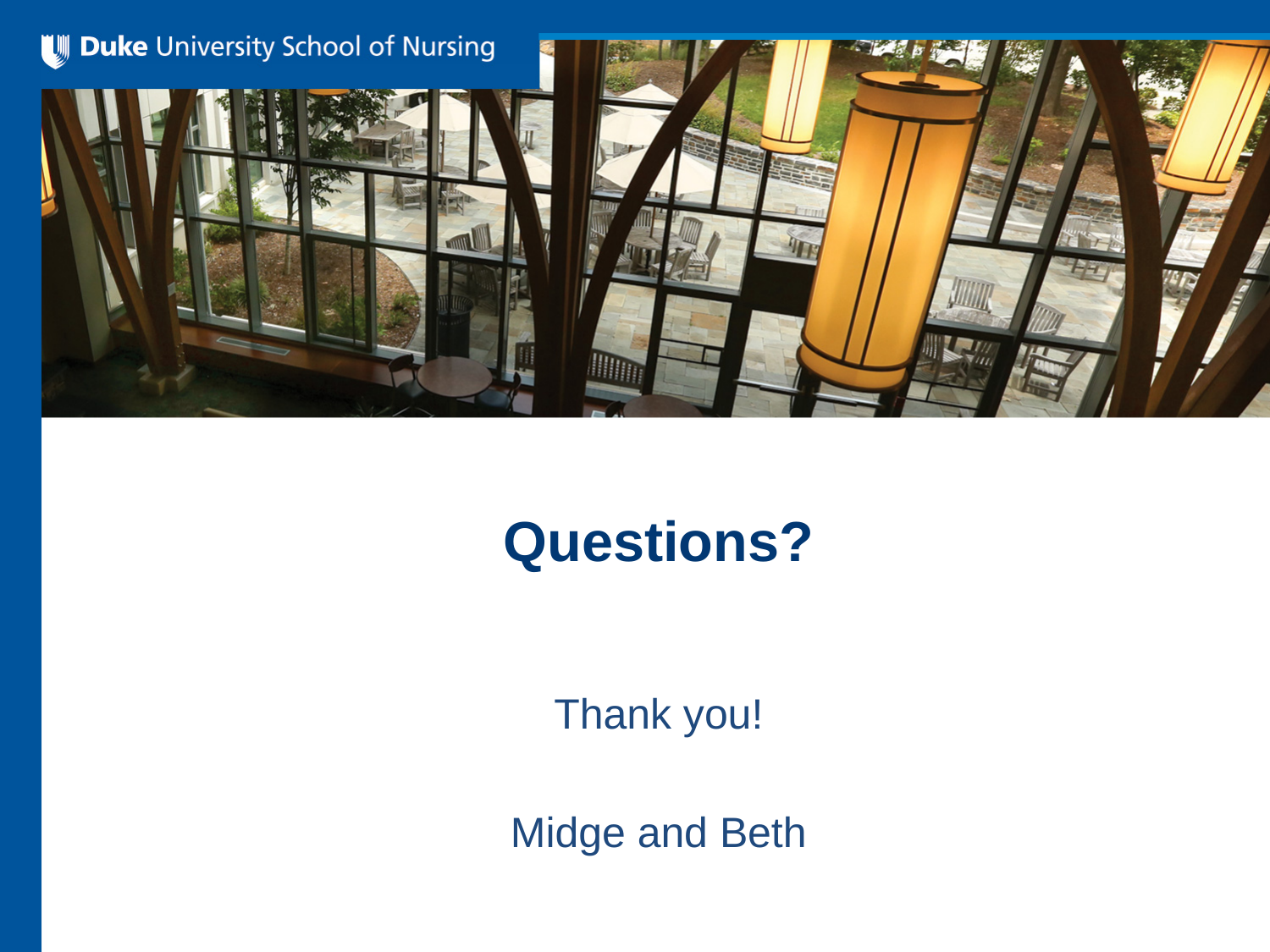

# Questions?
Thank you!

Midge and Beth